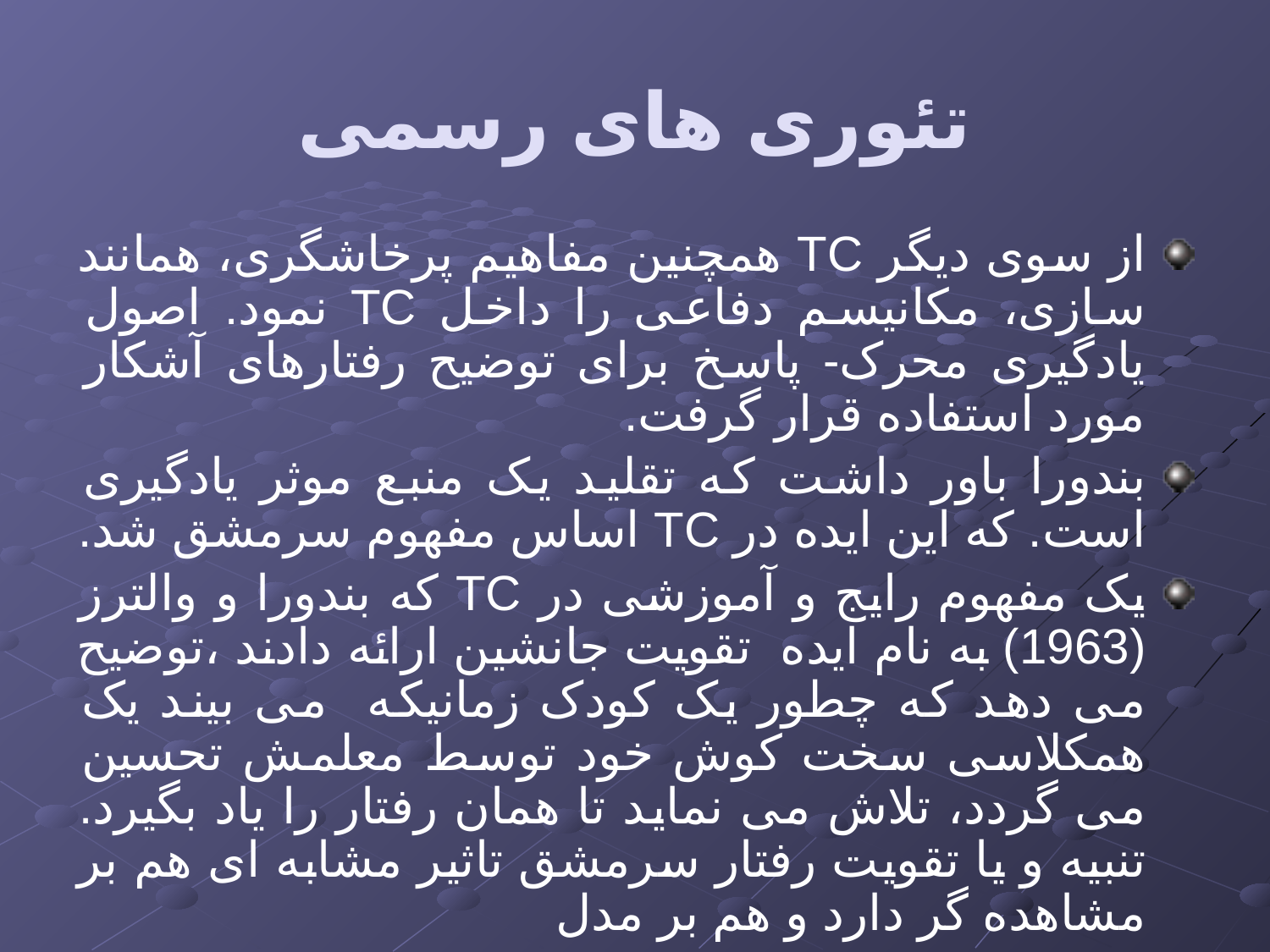

# تئوری های رسمی
از سوی دیگر TC همچنین مفاهیم پرخاشگری، همانند سازی، مکانیسم دفاعی را داخل TC نمود. اصول یادگیری محرک- پاسخ برای توضیح رفتارهای آشکار مورد استفاده قرار گرفت.
بندورا باور داشت که تقلید یک منبع موثر یادگیری است. که این ایده در TC اساس مفهوم سرمشق شد.
یک مفهوم رایج و آموزشی در TC که بندورا و والترز (1963) به نام ایده  تقویت جانشین ارائه دادند ،توضیح می دهد که چطور یک کودک زمانیکه  می بیند یک همکلاسی سخت کوش خود توسط معلمش تحسین می گردد، تلاش می نماید تا همان رفتار را یاد بگیرد. تنبیه و یا تقویت رفتار سرمشق تاثیر مشابه ای هم بر مشاهده گر دارد و هم بر مدل